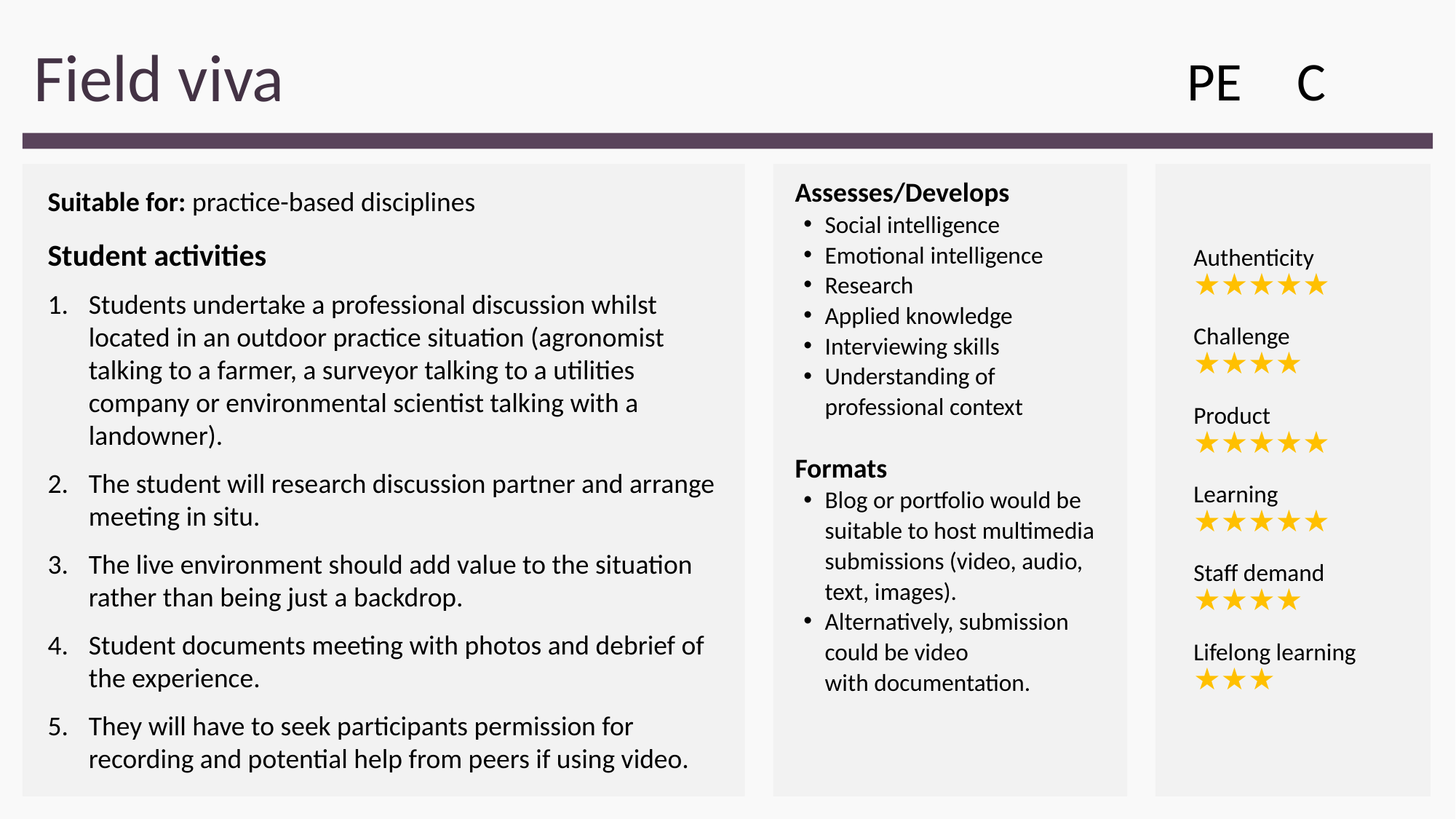

# Field viva

C
PE
Suitable for: practice-based disciplines
Student activities
Students undertake a professional discussion whilst located in an outdoor practice situation (agronomist talking to a farmer, a surveyor talking to a utilities company or environmental scientist talking with a landowner).
The student will research discussion partner and arrange meeting in situ.
The live environment should add value to the situation rather than being just a backdrop.
Student documents meeting with photos and debrief of the experience.
They will have to seek participants permission for recording and potential help from peers if using video.
Assesses/Develops
Social intelligence
Emotional intelligence
Research
Applied knowledge
Interviewing skills
Understanding of professional context

Formats
Blog or portfolio would be suitable to host multimedia submissions (video, audio, text, images).
Alternatively, submission could be video with documentation.

Authenticity 
★★★★★
Challenge 
★★★★
Product 
★★★★★
Learning 
★★★★★
Staff demand 
★★★★
Lifelong learning  
★★★